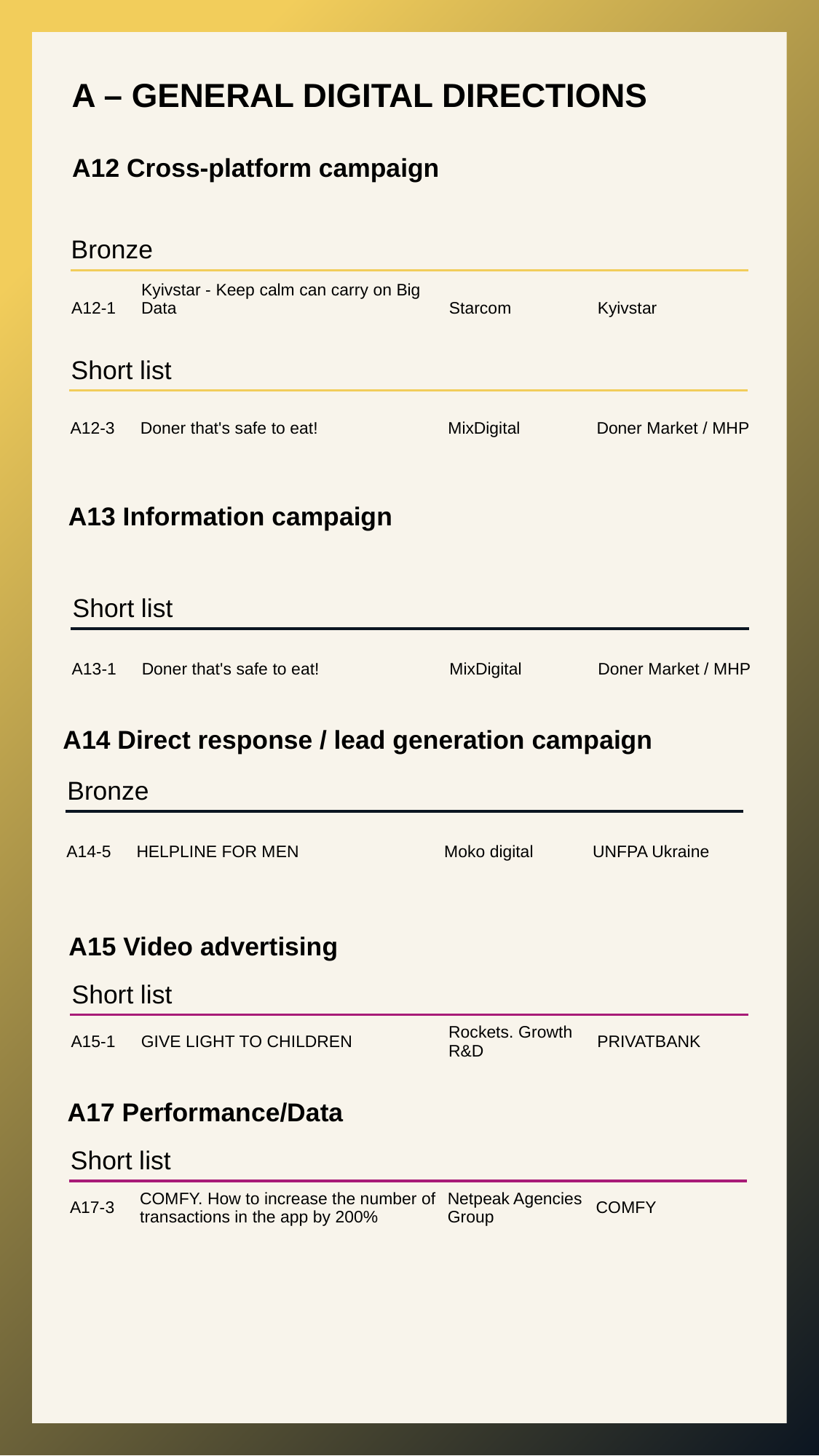

A – GENERAL DIGITAL DIRECTIONS
A12 Cross-platform campaign
Bronze
| A12-1 | Kyivstar - Keep calm can carry on Big Data | Starcom | Kyivstar |
| --- | --- | --- | --- |
Short list
| A12-3 | Doner that's safe to eat! | MixDigital | Doner Market / MHP |
| --- | --- | --- | --- |
A13 Information campaign
Short list
| A13-1 | Doner that's safe to eat! | MixDigital | Doner Market / MHP |
| --- | --- | --- | --- |
A14 Direct response / lead generation campaign
Bronze
| A14-5 | HELPLINE FOR MEN | Moko digital | UNFPA Ukraine |
| --- | --- | --- | --- |
A15 Video advertising
Short list
| A15-1 | GIVE LIGHT TO CHILDREN | Rockets. Growth R&D | PRIVATBANK |
| --- | --- | --- | --- |
A17 Performance/Data
Short list
| A17-3 | COMFY. How to increase the number of transactions in the app by 200% | Netpeak Agencies Group | COMFY |
| --- | --- | --- | --- |